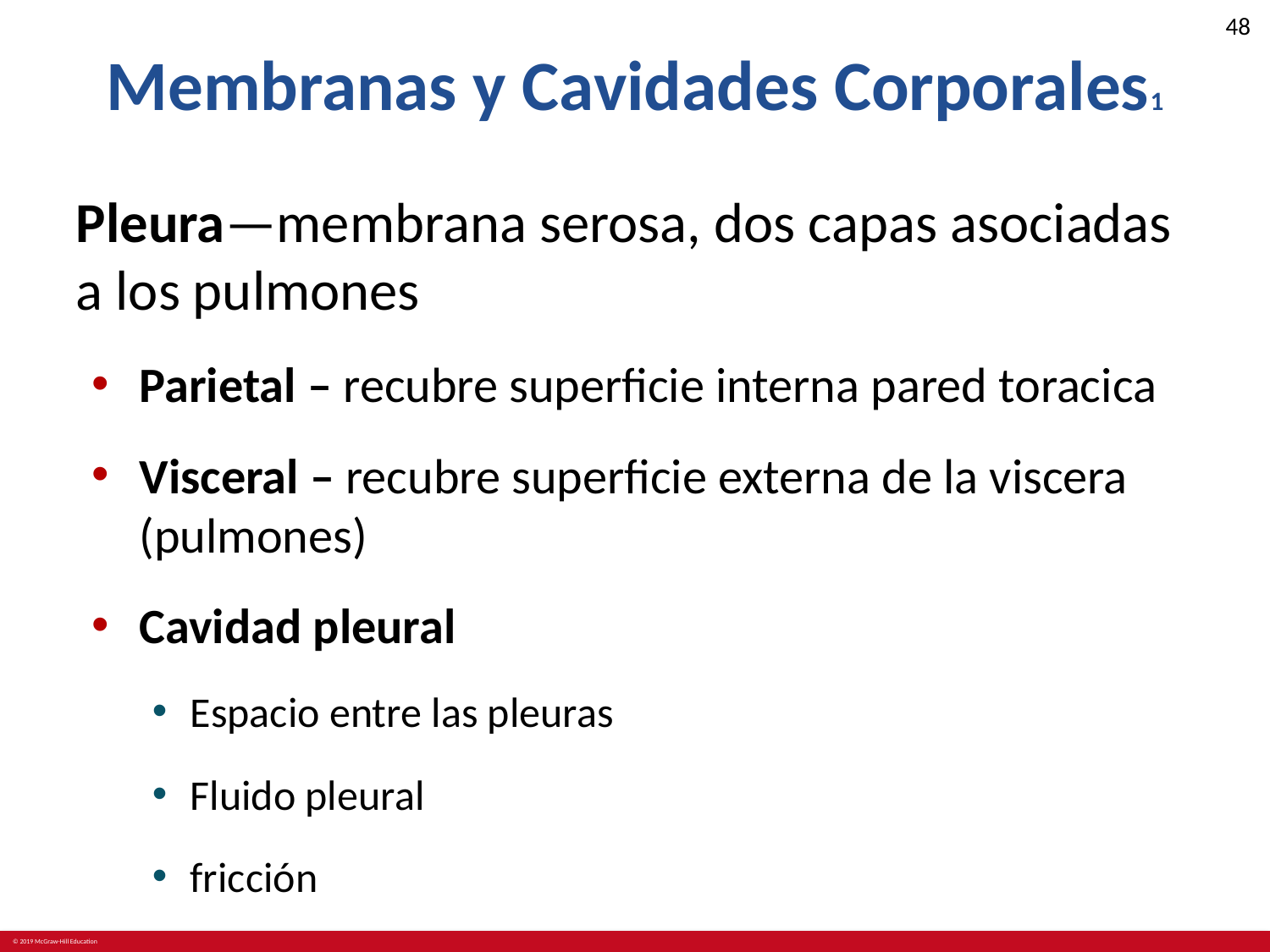

# Membranas y Cavidades Corporales1
Pleura—membrana serosa, dos capas asociadas a los pulmones
Parietal – recubre superficie interna pared toracica
Visceral – recubre superficie externa de la viscera (pulmones)
Cavidad pleural
Espacio entre las pleuras
Fluido pleural
fricción